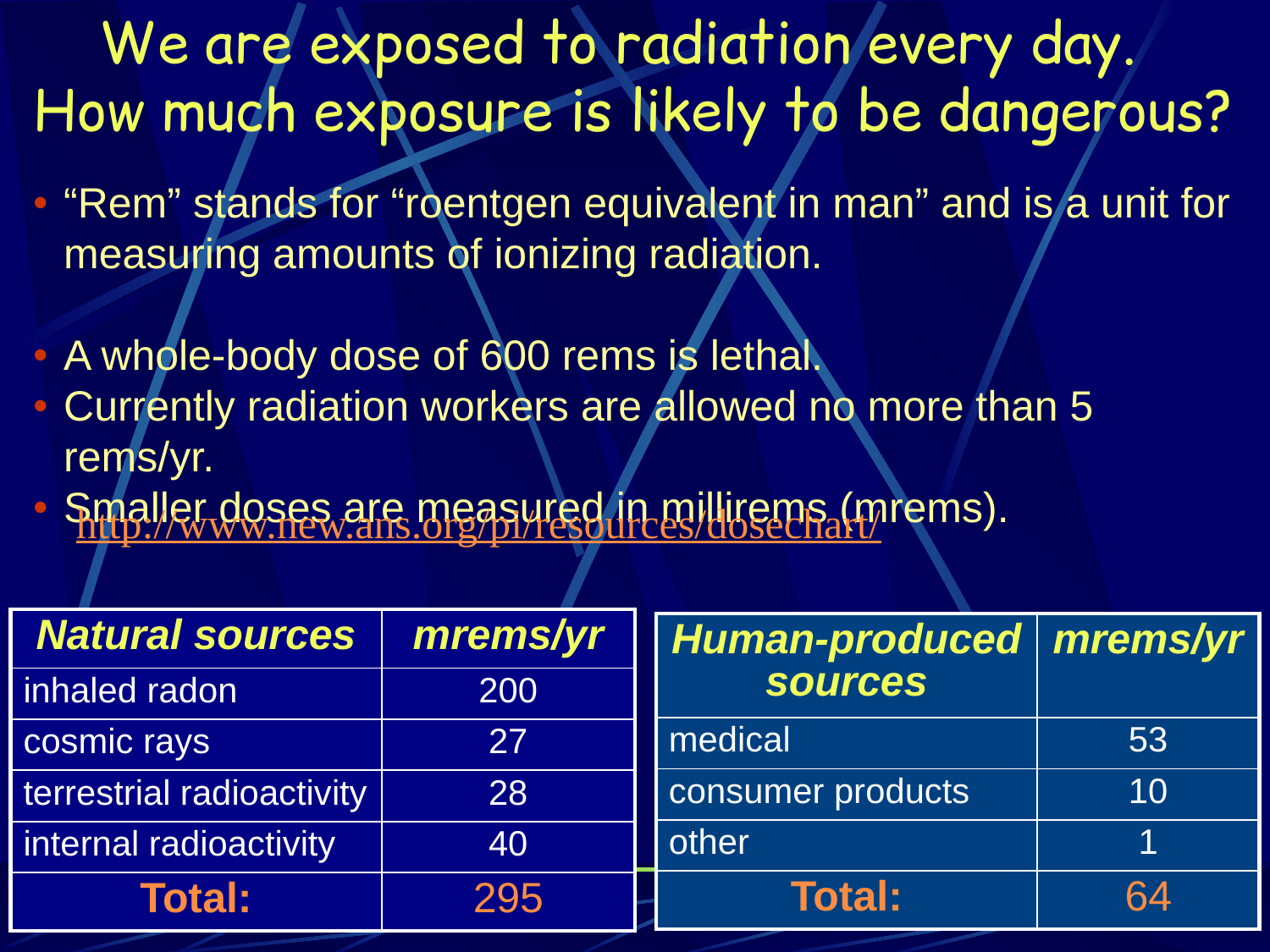

# We are exposed to radiation every day. How much exposure is likely to be dangerous?
“Rem” stands for “roentgen equivalent in man” and is a unit for measuring amounts of ionizing radiation.

A whole-body dose of 600 rems is lethal.
Currently radiation workers are allowed no more than 5 rems/yr.
Smaller doses are measured in millirems (mrems).
http://www.new.ans.org/pi/resources/dosechart/

| Natural sources | mrems/yr |
| --- | --- |
| inhaled radon | 200 |
| cosmic rays | 27 |
| terrestrial radioactivity | 28 |
| internal radioactivity | 40 |
| Total: | 295 |
| Human-produced sources | mrems/yr |
| --- | --- |
| medical | 53 |
| consumer products | 10 |
| other | 1 |
| Total: | 64 |
29